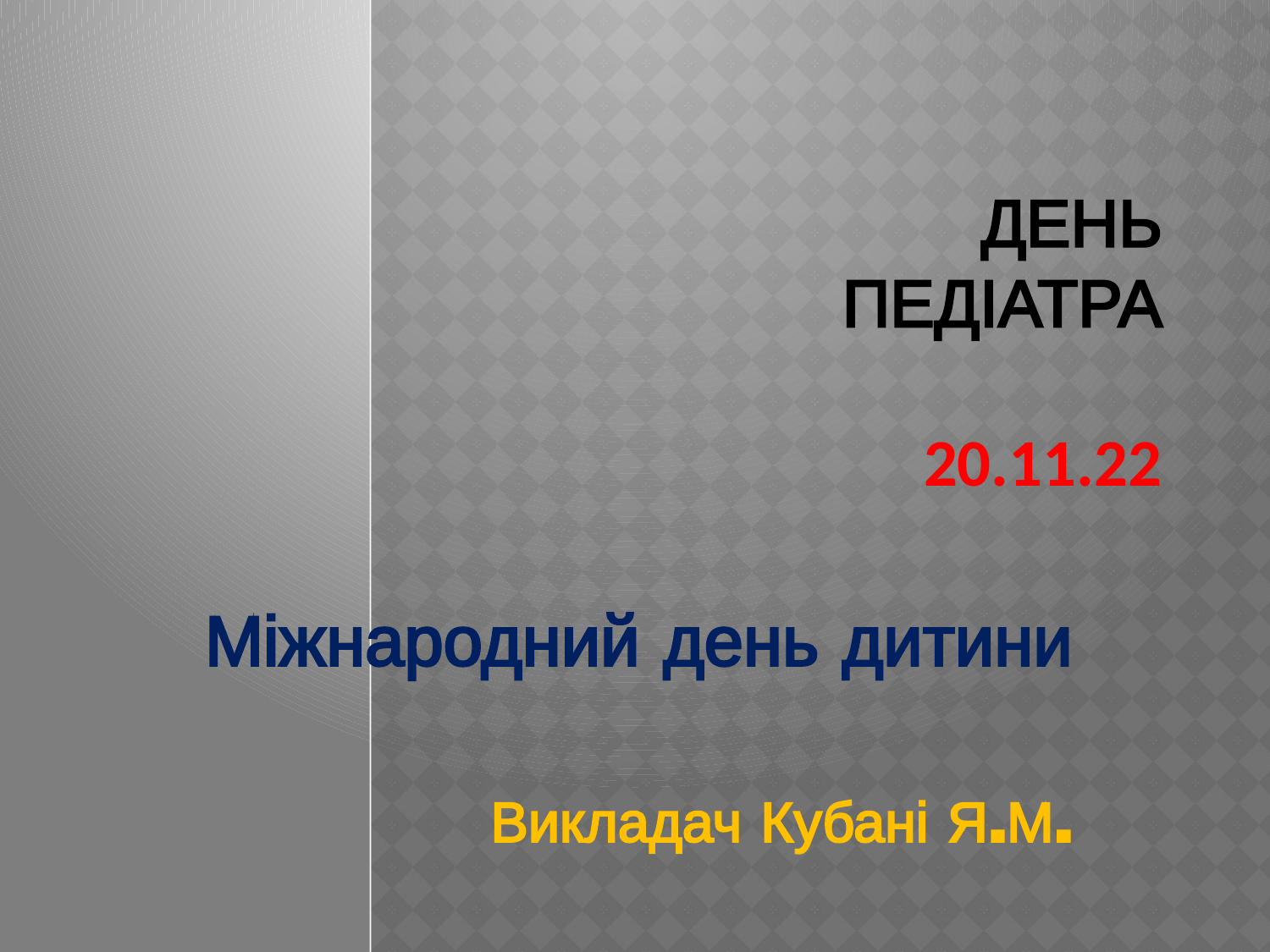

# День педіатра 20.11.22
Міжнародний день дитини

Викладач Кубані Я.М.